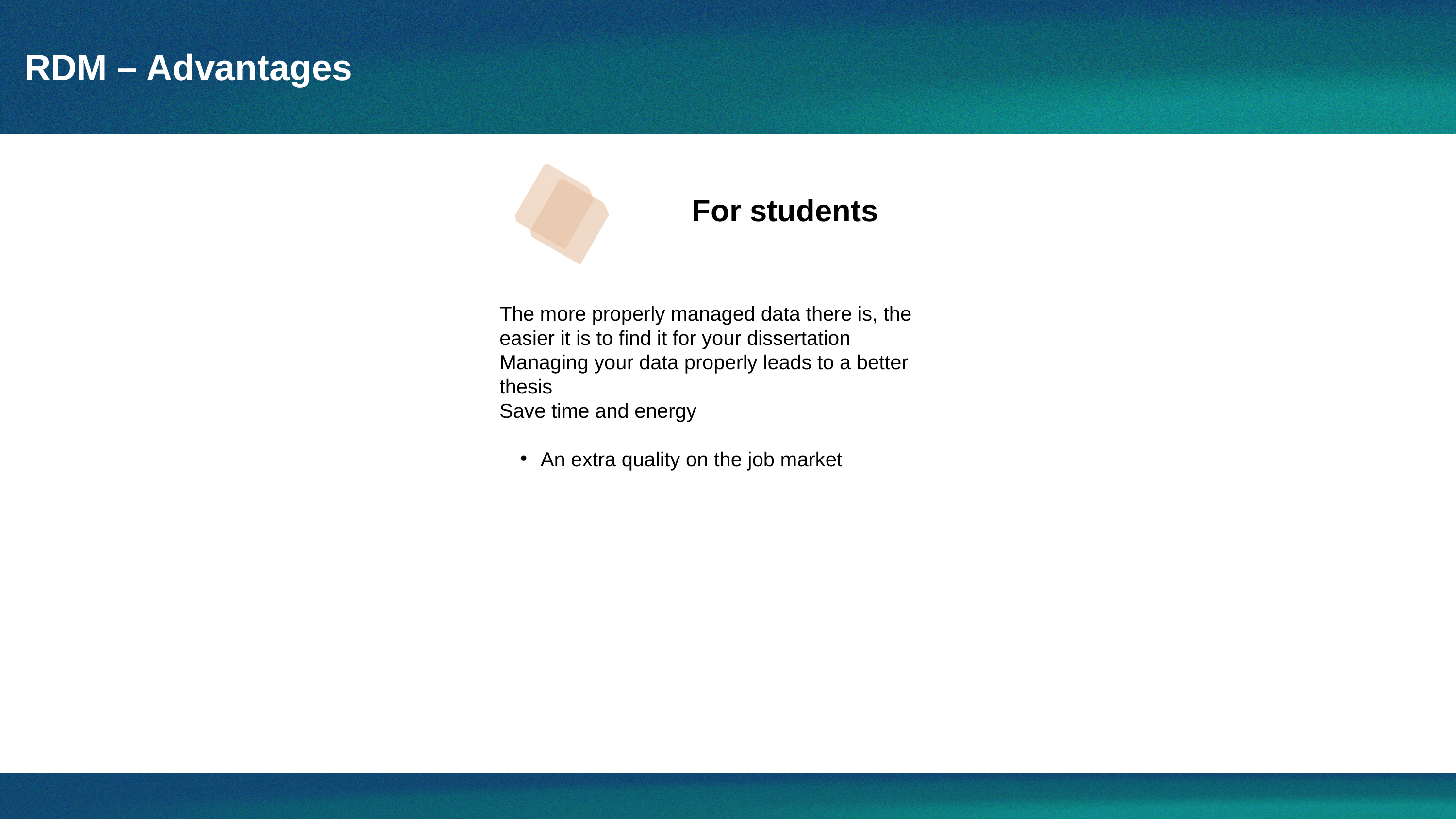

RDM – Advantages

For students

The more properly managed data there is, the easier it is to find it for your dissertation
Managing your data properly leads to a better thesis
Save time and energy
An extra quality on the job market